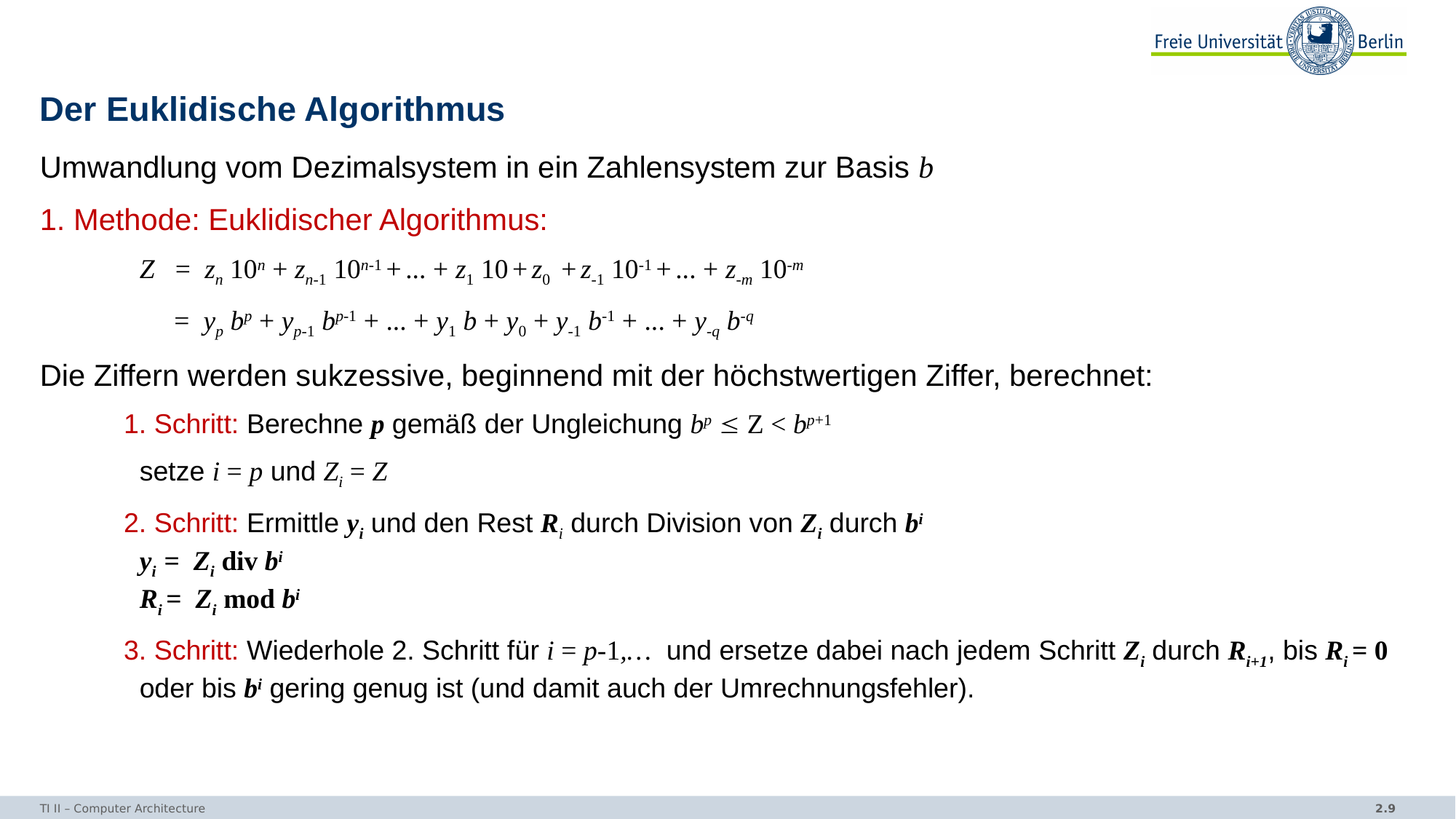

# Der Euklidische Algorithmus
Umwandlung vom Dezimalsystem in ein Zahlensystem zur Basis b
1. Methode: Euklidischer Algorithmus:
Z   =  zn 10n + zn-1 10n-1 + ... + z1 10 + z0  + z-1 10-1 + ... + z-m 10-m
     =  yp bp + yp-1 bp-1 + ... + y1 b + y0 + y-1 b-1 + ... + y-q b-q
Die Ziffern werden sukzessive, beginnend mit der höchstwertigen Ziffer, berechnet:
1. Schritt: Berechne p gemäß der Ungleichung bp ≤ Z < bp+1
setze i = p und Zi = Z
2. Schritt: Ermittle yi und den Rest Ri durch Division von Zi durch bi
yi  =  Zi div bi
Ri =  Zi mod bi
3. Schritt: Wiederhole 2. Schritt für i = p-1,…  und ersetze dabei nach jedem Schritt Zi durch Ri+1, bis Ri = 0 oder bis bi gering genug ist (und damit auch der Umrechnungsfehler).
TI II – Computer Architecture